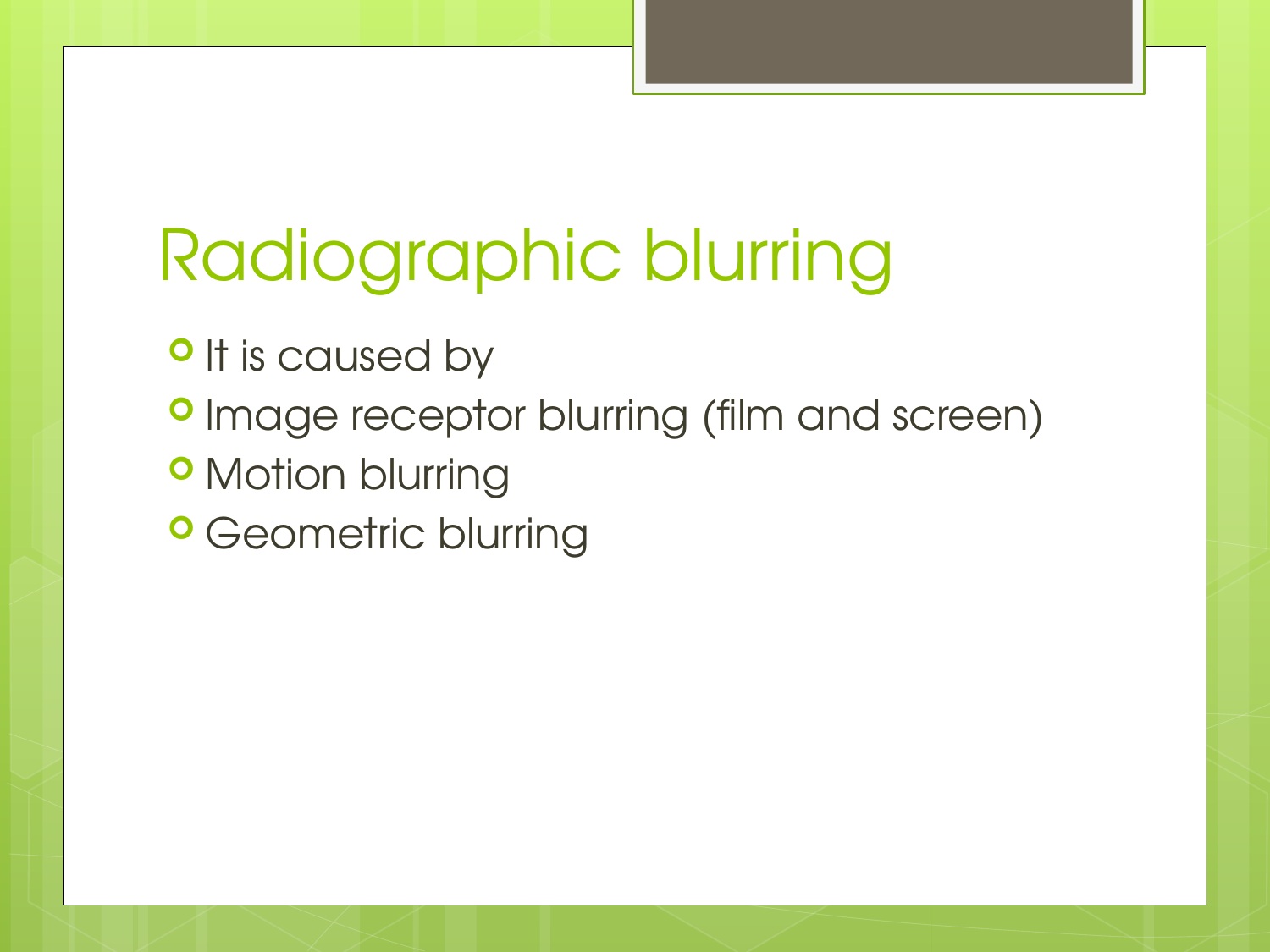

# Radiographic blurring
It is caused by
Image receptor blurring (film and screen)
Motion blurring
Geometric blurring